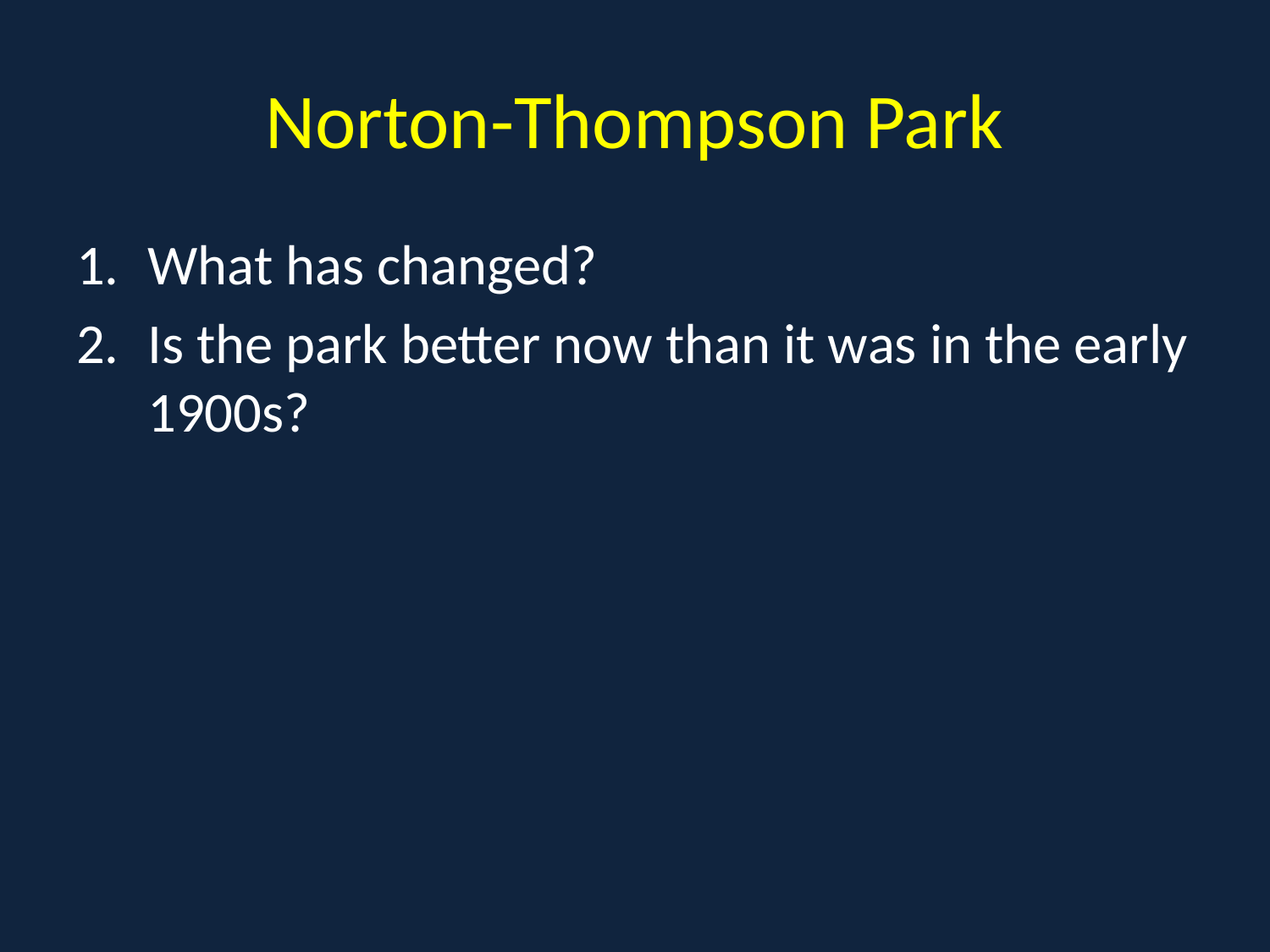

# Norton-Thompson Park
What has changed?
Is the park better now than it was in the early 1900s?